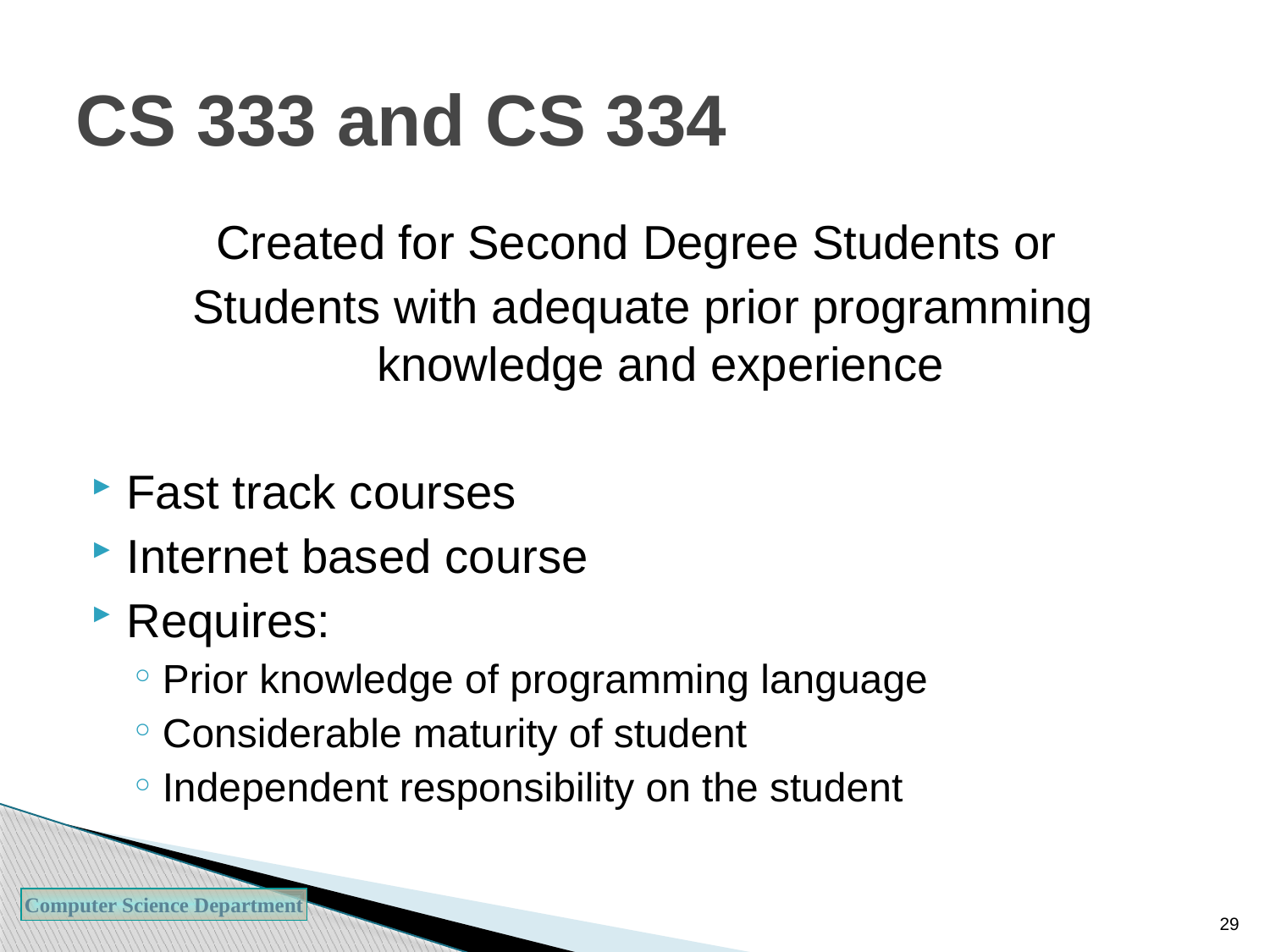

# CS 333 and CS 334
Created for Second Degree Students or
Students with adequate prior programming knowledge and experience

Fast track courses
Internet based course
Requires:
Prior knowledge of programming language
Considerable maturity of student
Independent responsibility on the student
29